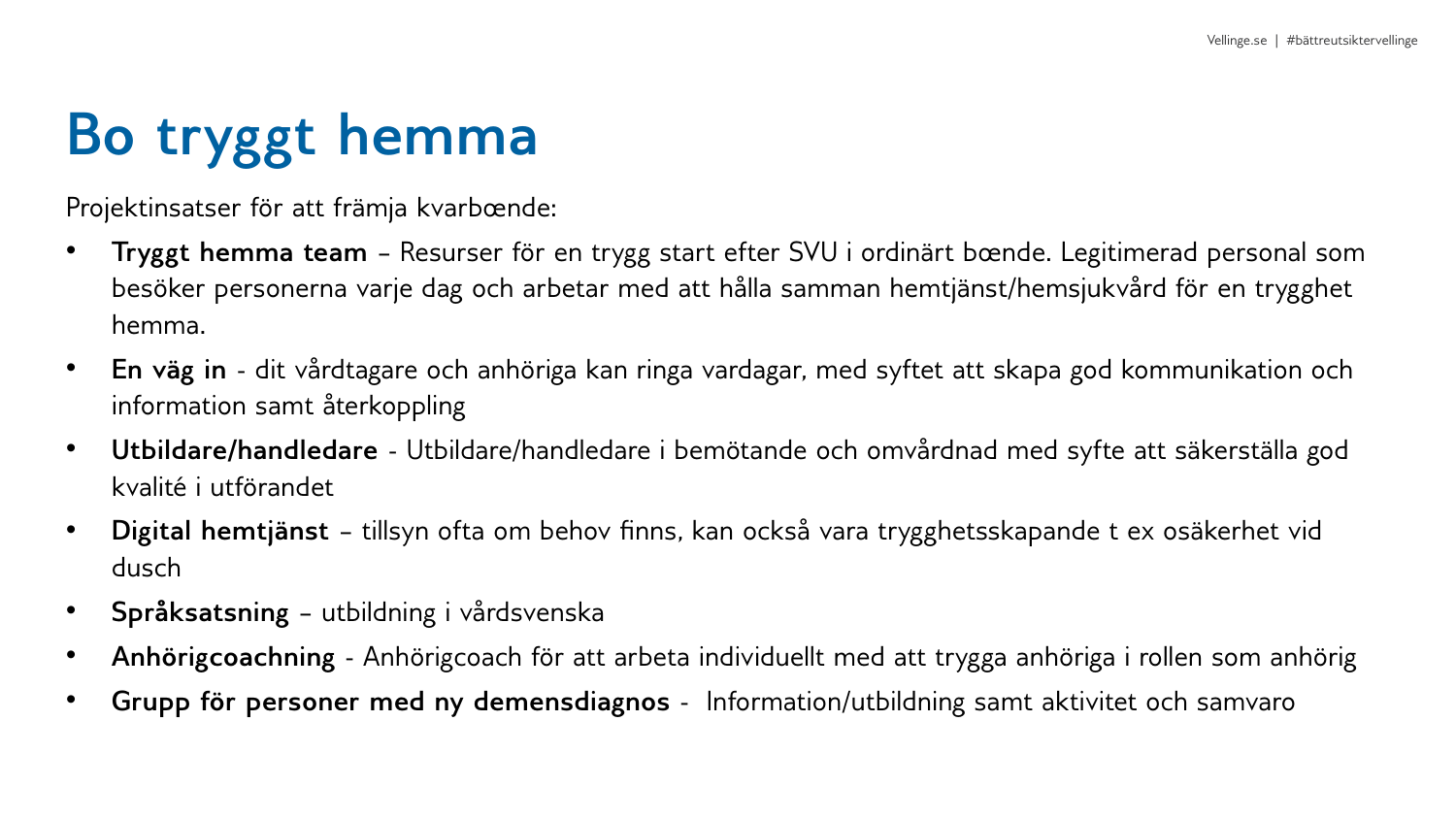

Bo tryggt hemma
Projektinsatser för att främja kvarboende:
Tryggt hemma team – Resurser för en trygg start efter SVU i ordinärt boende. Legitimerad personal som besöker personerna varje dag och arbetar med att hålla samman hemtjänst/hemsjukvård för en trygghet hemma.
En väg in - dit vårdtagare och anhöriga kan ringa vardagar, med syftet att skapa god kommunikation och information samt återkoppling
Utbildare/handledare - Utbildare/handledare i bemötande och omvårdnad med syfte att säkerställa god kvalité i utförandet
Digital hemtjänst – tillsyn ofta om behov finns, kan också vara trygghetsskapande t ex osäkerhet vid dusch
Språksatsning – utbildning i vårdsvenska
Anhörigcoachning - Anhörigcoach för att arbeta individuellt med att trygga anhöriga i rollen som anhörig
Grupp för personer med ny demensdiagnos -  Information/utbildning samt aktivitet och samvaro